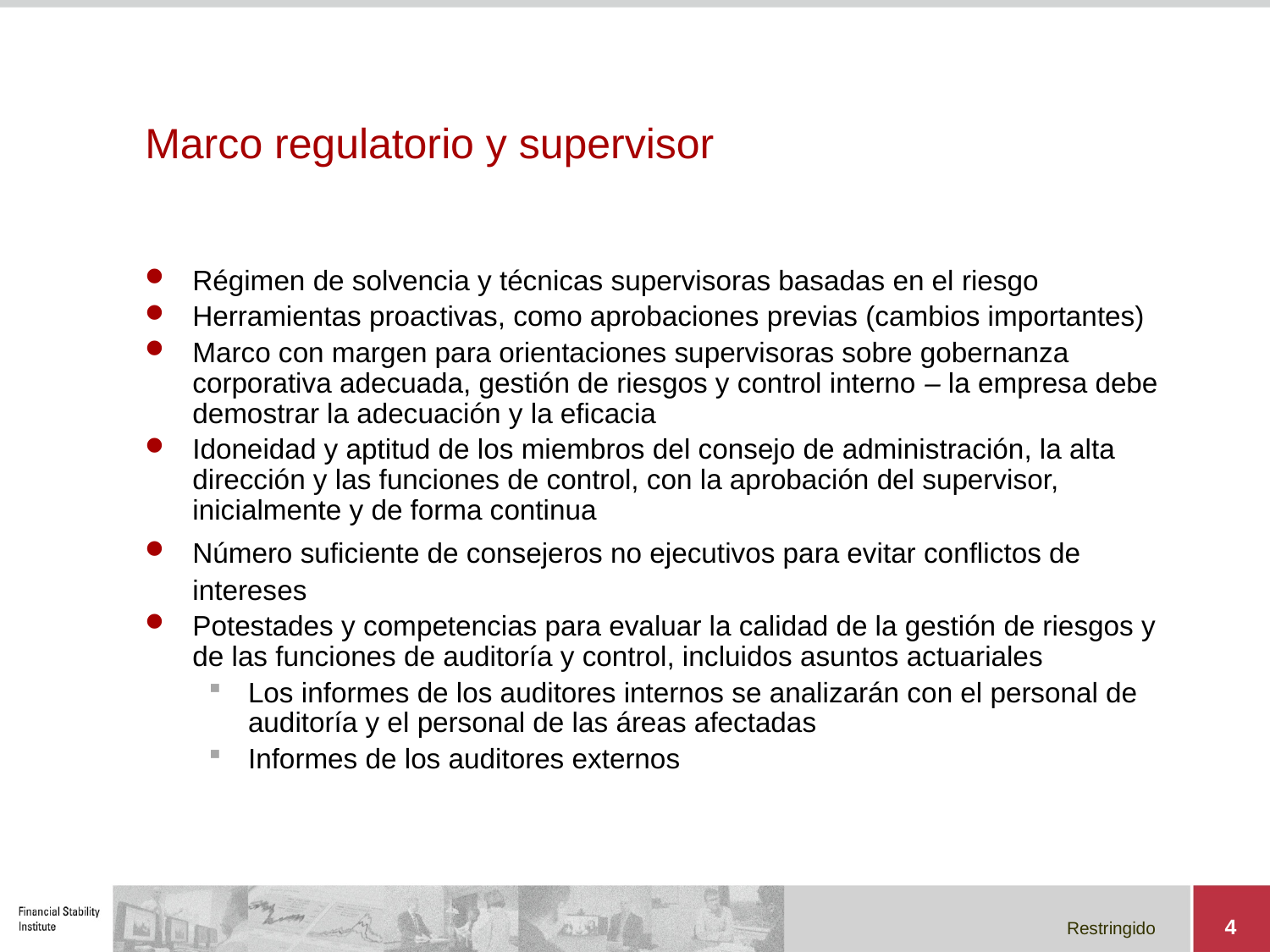

# Marco regulatorio y supervisor
Régimen de solvencia y técnicas supervisoras basadas en el riesgo
Herramientas proactivas, como aprobaciones previas (cambios importantes)
Marco con margen para orientaciones supervisoras sobre gobernanza corporativa adecuada, gestión de riesgos y control interno – la empresa debe demostrar la adecuación y la eficacia
Idoneidad y aptitud de los miembros del consejo de administración, la alta dirección y las funciones de control, con la aprobación del supervisor, inicialmente y de forma continua
Número suficiente de consejeros no ejecutivos para evitar conflictos de intereses
Potestades y competencias para evaluar la calidad de la gestión de riesgos y de las funciones de auditoría y control, incluidos asuntos actuariales
Los informes de los auditores internos se analizarán con el personal de auditoría y el personal de las áreas afectadas
Informes de los auditores externos

4